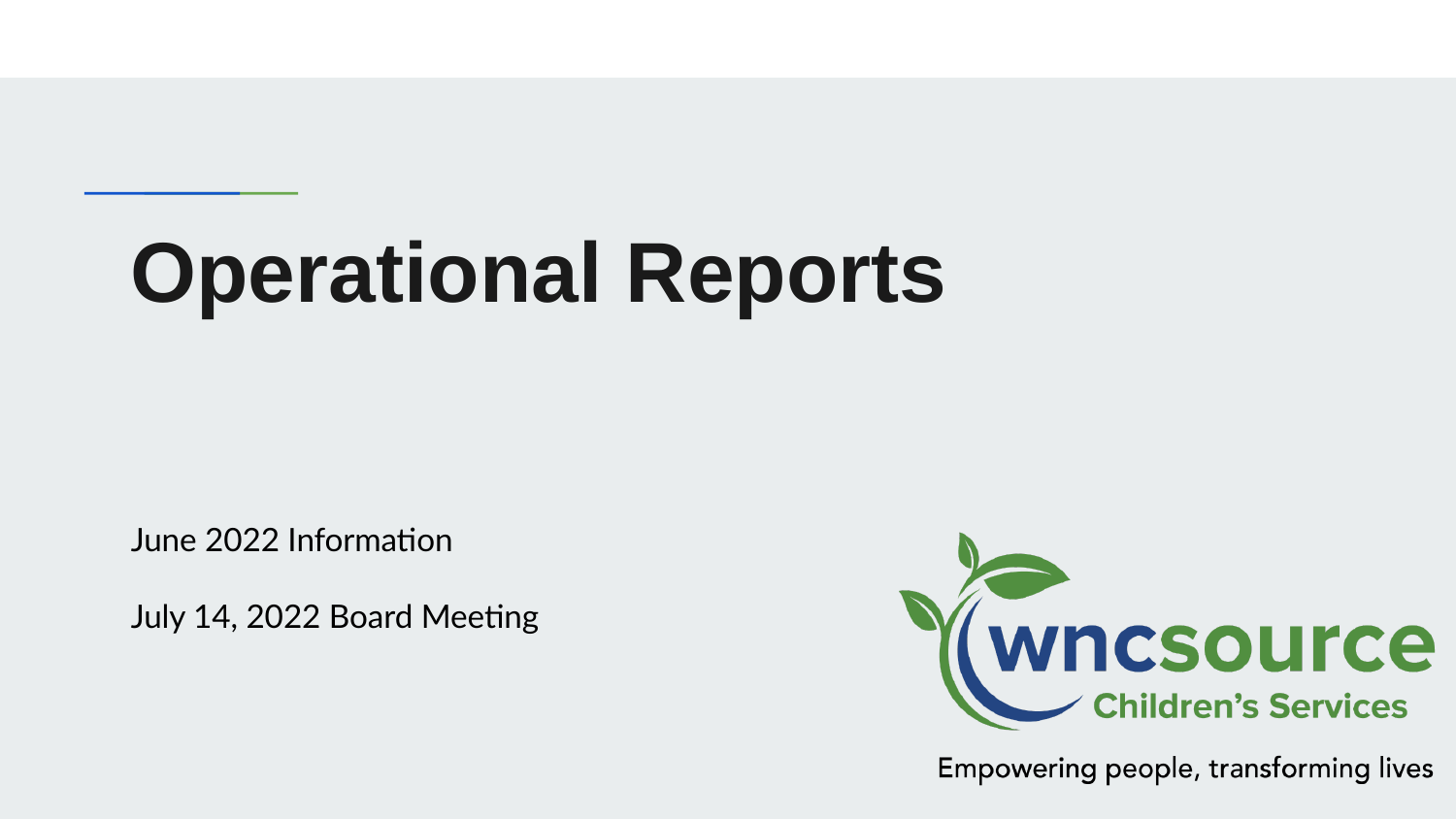

# Operational Reports
June 2022 Information

July 14, 2022 Board Meeting